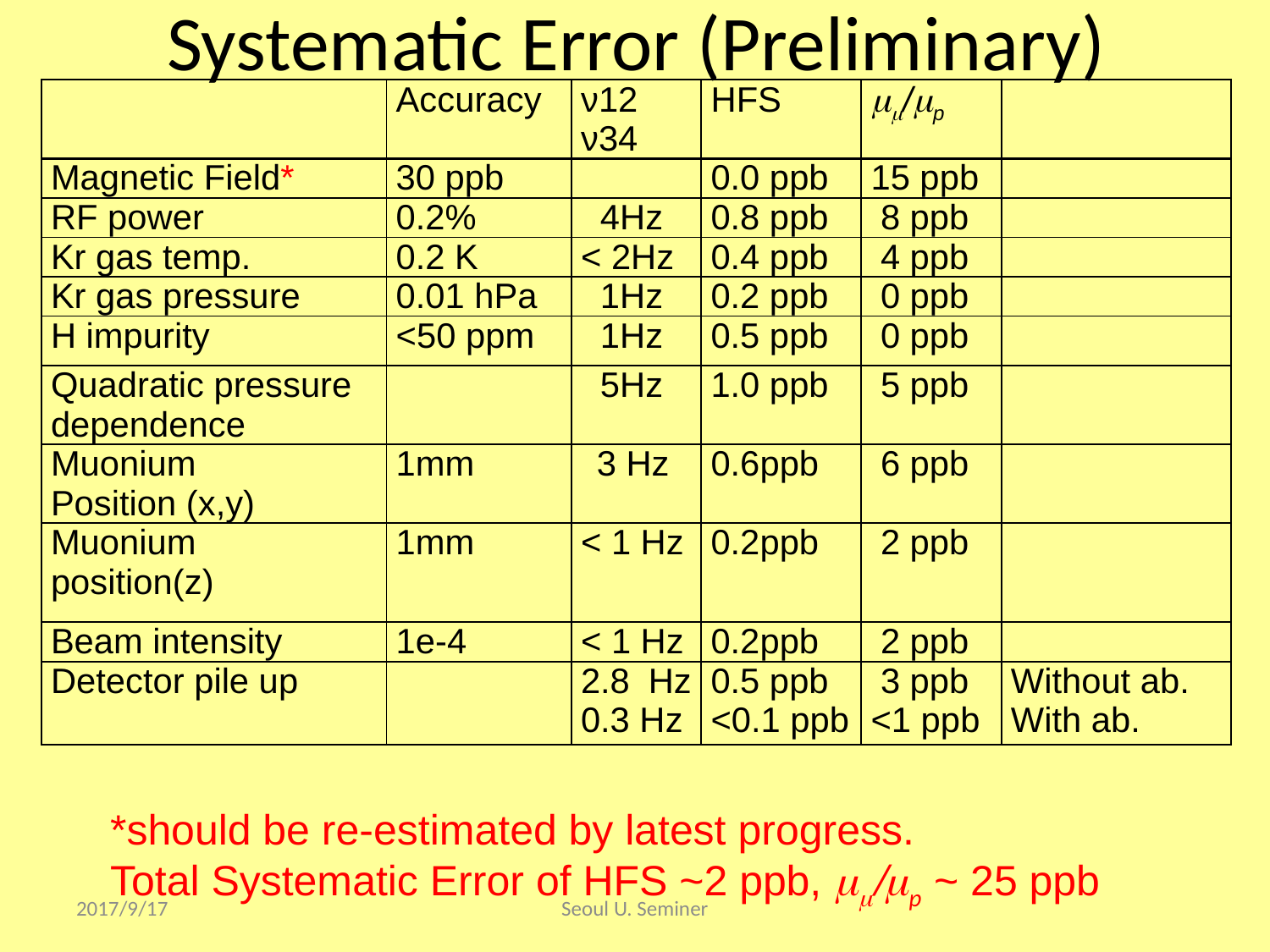

# Systematic Error (Preliminary)
|  | Accuracy | ν12 ν34 | HFS | μμ/μp |  |
| --- | --- | --- | --- | --- | --- |
| Magnetic Field\* | 30 ppb |  | 0.0 ppb | 15 ppb |  |
| RF power | 0.2% | 4Hz | 0.8 ppb | 8 ppb |  |
| Kr gas temp. | 0.2 K | < 2Hz | 0.4 ppb | 4 ppb |  |
| Kr gas pressure | 0.01 hPa | 1Hz | 0.2 ppb | 0 ppb |  |
| H impurity | <50 ppm | 1Hz | 0.5 ppb | 0 ppb |  |
| Quadratic pressure dependence |  | 5Hz | 1.0 ppb | 5 ppb |  |
| Muonium Position (x,y) | 1mm | 3 Hz | 0.6ppb | 6 ppb |  |
| Muonium position(z) | 1mm | < 1 Hz | 0.2ppb | 2 ppb |  |
| Beam intensity | 1e-4 | < 1 Hz | 0.2ppb | 2 ppb |  |
| Detector pile up |  | 2.8 Hz 0.3 Hz | 0.5 ppb <0.1 ppb | 3 ppb <1 ppb | Without ab. With ab. |
*should be re-estimated by latest progress.
Total Systematic Error of HFS ~2 ppb, μμ/μp ~ 25 ppb
2017/9/17
Seoul U. Seminer